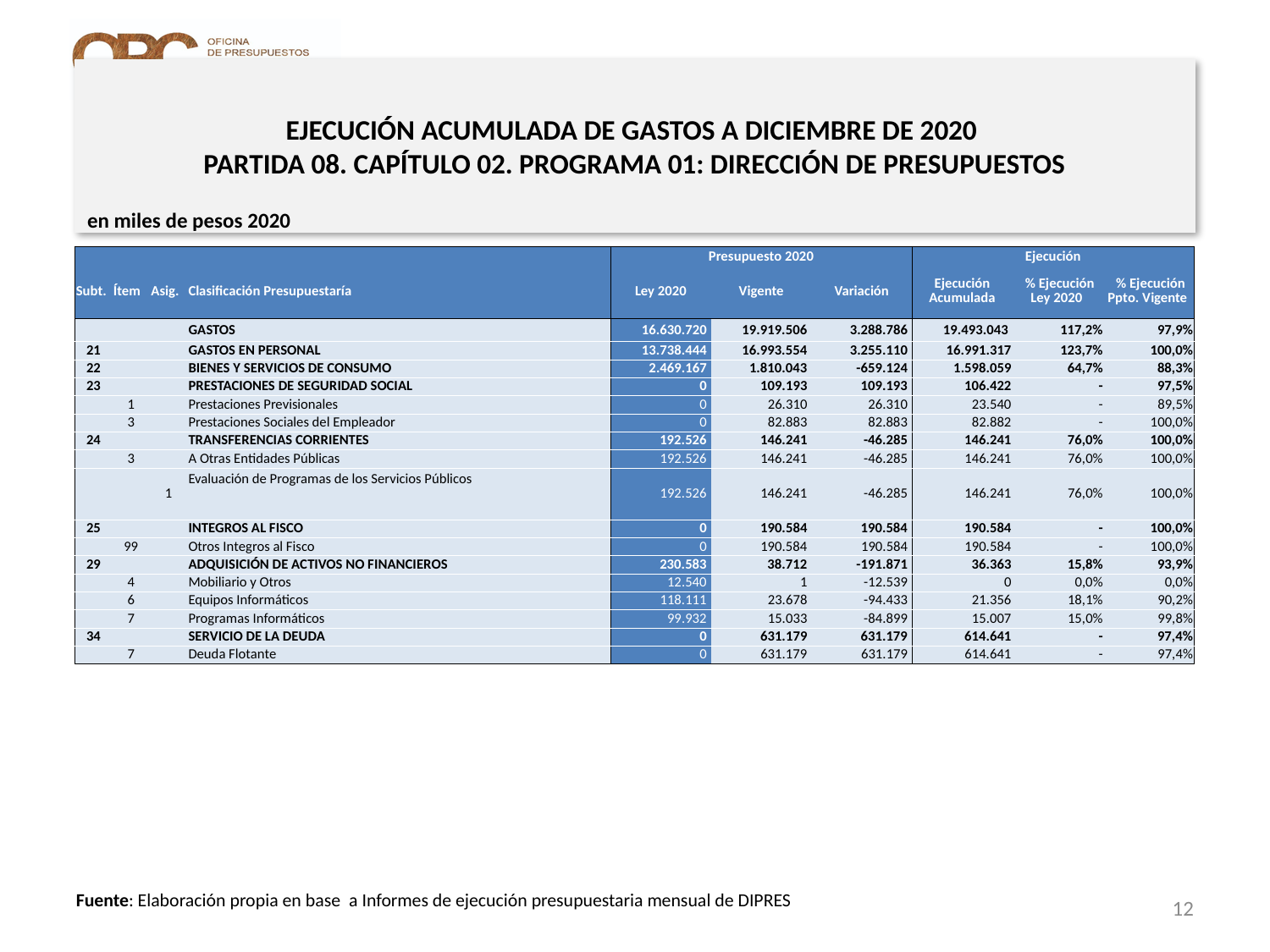

# EJECUCIÓN ACUMULADA DE GASTOS A DICIEMBRE DE 2020 PARTIDA 08. CAPÍTULO 02. PROGRAMA 01: DIRECCIÓN DE PRESUPUESTOS
en miles de pesos 2020
|  |  |  |  | Presupuesto 2020 |  |  | Ejecución |  |  |
| --- | --- | --- | --- | --- | --- | --- | --- | --- | --- |
| Subt. | Ítem | Asig. | Clasificación Presupuestaría | Ley 2020 | Vigente | Variación | Ejecución Acumulada | % Ejecución Ley 2020 | % Ejecución Ppto. Vigente |
|  |  |  | GASTOS | 16.630.720 | 19.919.506 | 3.288.786 | 19.493.043 | 117,2% | 97,9% |
| 21 |  |  | GASTOS EN PERSONAL | 13.738.444 | 16.993.554 | 3.255.110 | 16.991.317 | 123,7% | 100,0% |
| 22 |  |  | BIENES Y SERVICIOS DE CONSUMO | 2.469.167 | 1.810.043 | -659.124 | 1.598.059 | 64,7% | 88,3% |
| 23 |  |  | PRESTACIONES DE SEGURIDAD SOCIAL | 0 | 109.193 | 109.193 | 106.422 | - | 97,5% |
|  | 1 |  | Prestaciones Previsionales | 0 | 26.310 | 26.310 | 23.540 | - | 89,5% |
|  | 3 |  | Prestaciones Sociales del Empleador | 0 | 82.883 | 82.883 | 82.882 | - | 100,0% |
| 24 |  |  | TRANSFERENCIAS CORRIENTES | 192.526 | 146.241 | -46.285 | 146.241 | 76,0% | 100,0% |
|  | 3 |  | A Otras Entidades Públicas | 192.526 | 146.241 | -46.285 | 146.241 | 76,0% | 100,0% |
|  |  | 1 | Evaluación de Programas de los Servicios Públicos | 192.526 | 146.241 | -46.285 | 146.241 | 76,0% | 100,0% |
| 25 |  |  | INTEGROS AL FISCO | 0 | 190.584 | 190.584 | 190.584 | - | 100,0% |
|  | 99 |  | Otros Integros al Fisco | 0 | 190.584 | 190.584 | 190.584 | - | 100,0% |
| 29 |  |  | ADQUISICIÓN DE ACTIVOS NO FINANCIEROS | 230.583 | 38.712 | -191.871 | 36.363 | 15,8% | 93,9% |
|  | 4 |  | Mobiliario y Otros | 12.540 | 1 | -12.539 | 0 | 0,0% | 0,0% |
|  | 6 |  | Equipos Informáticos | 118.111 | 23.678 | -94.433 | 21.356 | 18,1% | 90,2% |
|  | 7 |  | Programas Informáticos | 99.932 | 15.033 | -84.899 | 15.007 | 15,0% | 99,8% |
| 34 |  |  | SERVICIO DE LA DEUDA | 0 | 631.179 | 631.179 | 614.641 | - | 97,4% |
|  | 7 |  | Deuda Flotante | 0 | 631.179 | 631.179 | 614.641 | - | 97,4% |
12